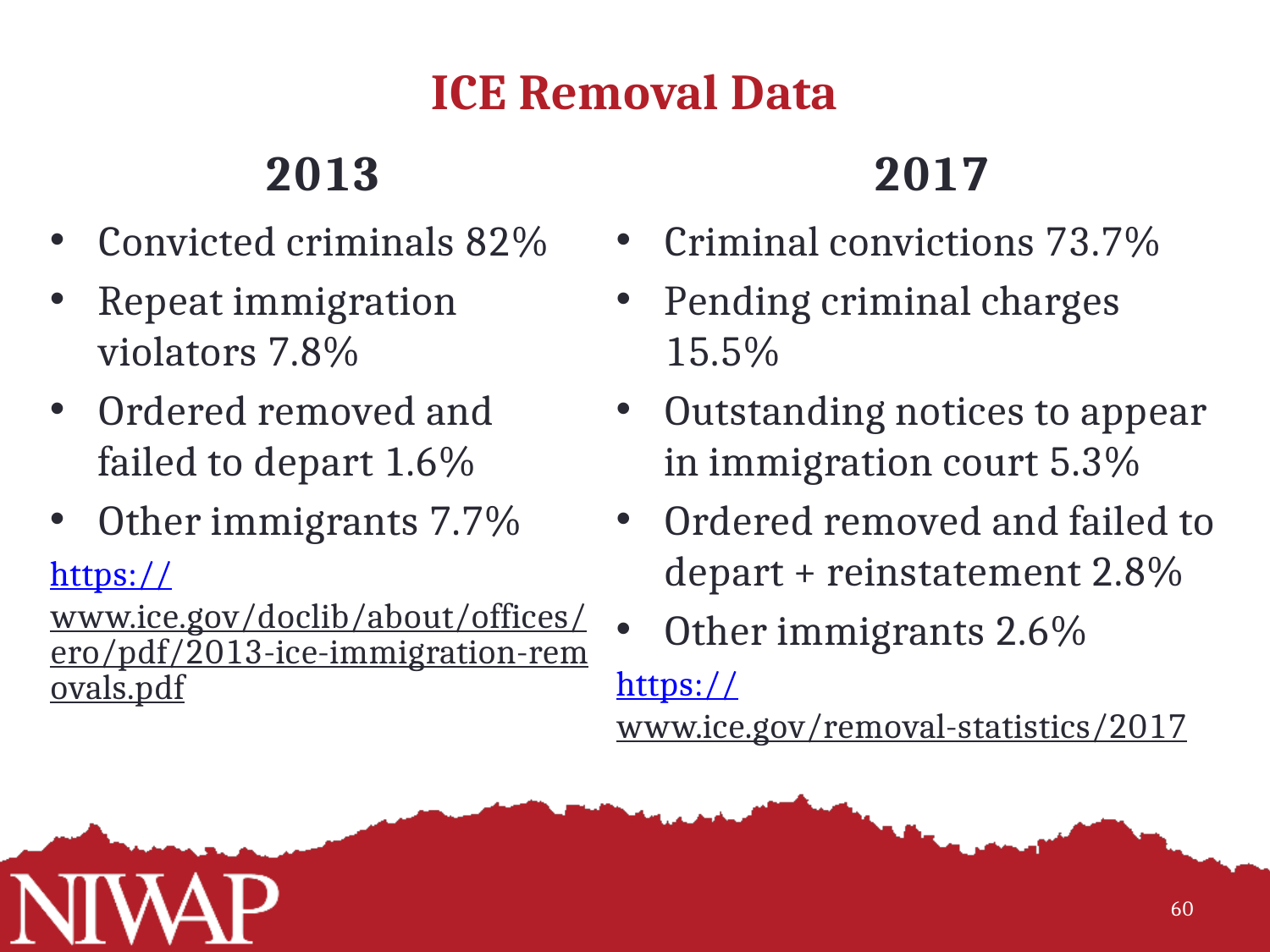

# ICE Removal Data
2013
2017
Convicted criminals 82%
Repeat immigration violators 7.8%
Ordered removed and failed to depart 1.6%
Other immigrants 7.7%
https://www.ice.gov/doclib/about/offices/ero/pdf/2013-ice-immigration-removals.pdf
Criminal convictions 73.7%
Pending criminal charges 15.5%
Outstanding notices to appear in immigration court 5.3%
Ordered removed and failed to depart + reinstatement 2.8%
Other immigrants 2.6%
https://www.ice.gov/removal-statistics/2017
60